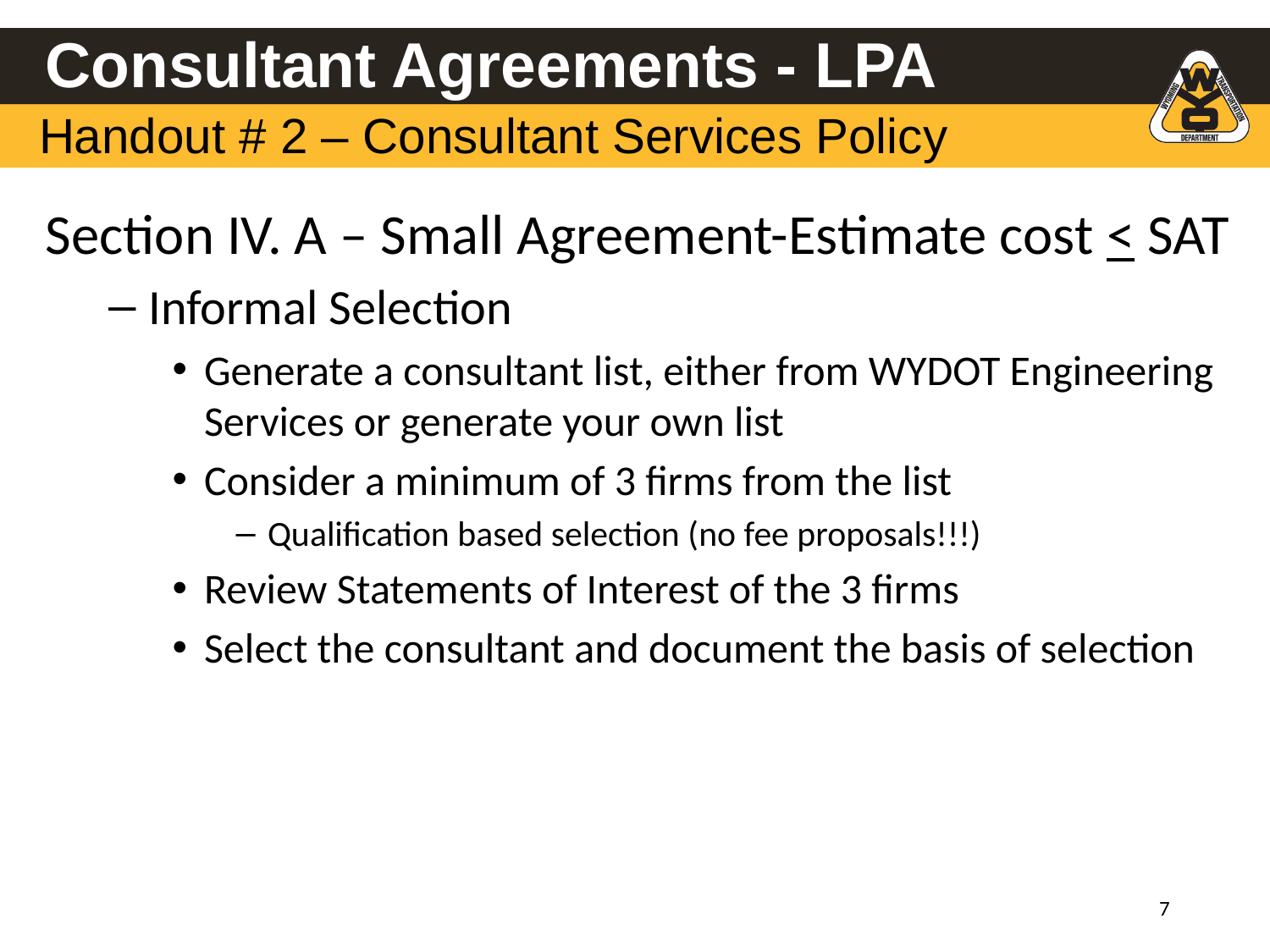

# Consultant Agreements - LPA
Handout # 2 – Consultant Services Policy

Section IV. A – Small Agreement-Estimate cost < SAT
Informal Selection
Generate a consultant list, either from WYDOT Engineering Services or generate your own list
Consider a minimum of 3 firms from the list
Qualification based selection (no fee proposals!!!)
Review Statements of Interest of the 3 firms
Select the consultant and document the basis of selection

7